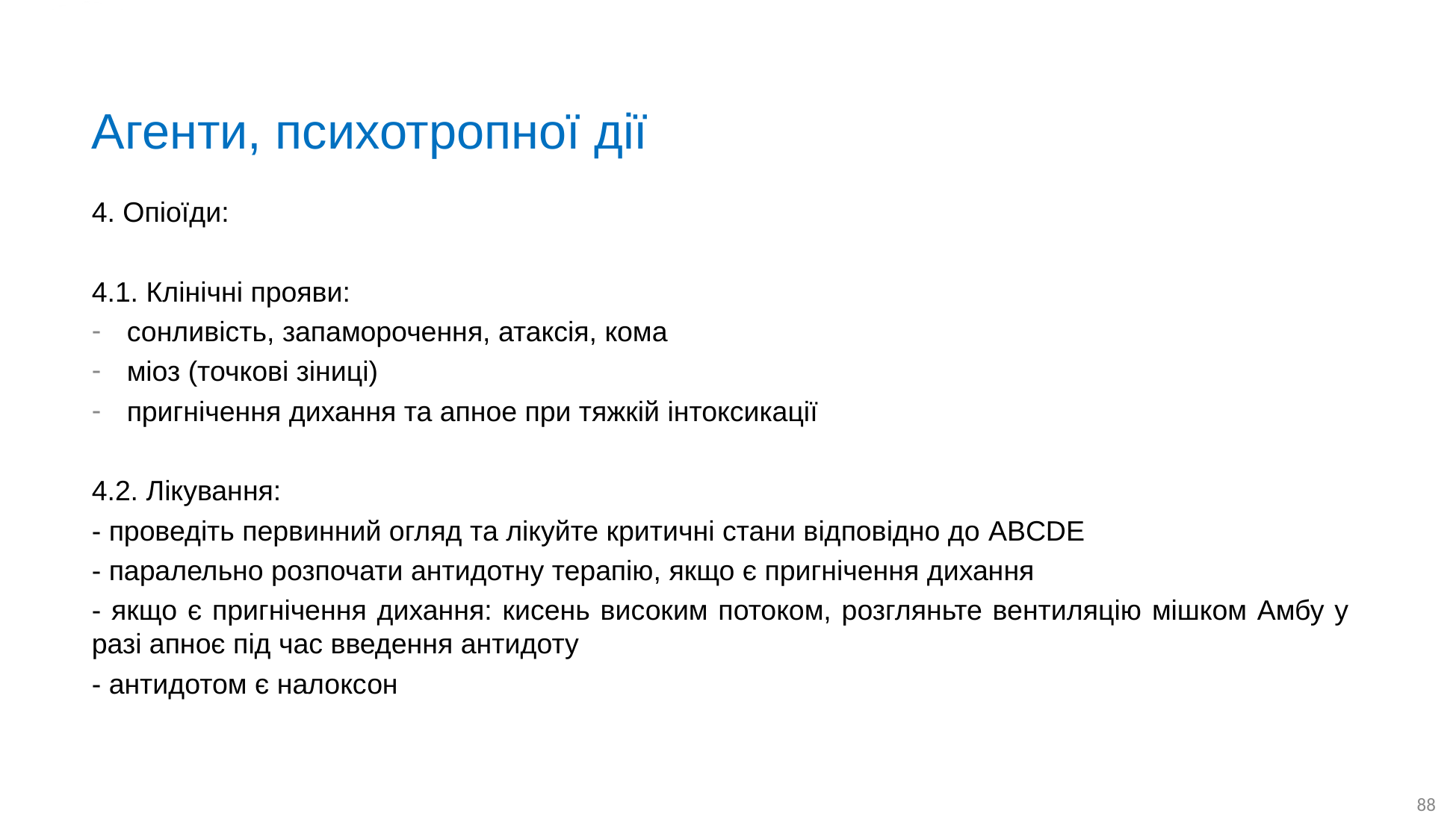

# Агенти, психотропної дії
4. Опіоїди:

4.1. Клінічні прояви:
сонливість, запаморочення, атаксія, кома
міоз (точкові зіниці)
пригнічення дихання та апное при тяжкій інтоксикації

4.2. Лікування:
- проведіть первинний огляд та лікуйте критичні стани відповідно до ABCDE
- паралельно розпочати антидотну терапію, якщо є пригнічення дихання
- якщо є пригнічення дихання: кисень високим потоком, розгляньте вентиляцію мішком Амбу у разі апноє під час введення антидоту
- антидотом є налоксон
88